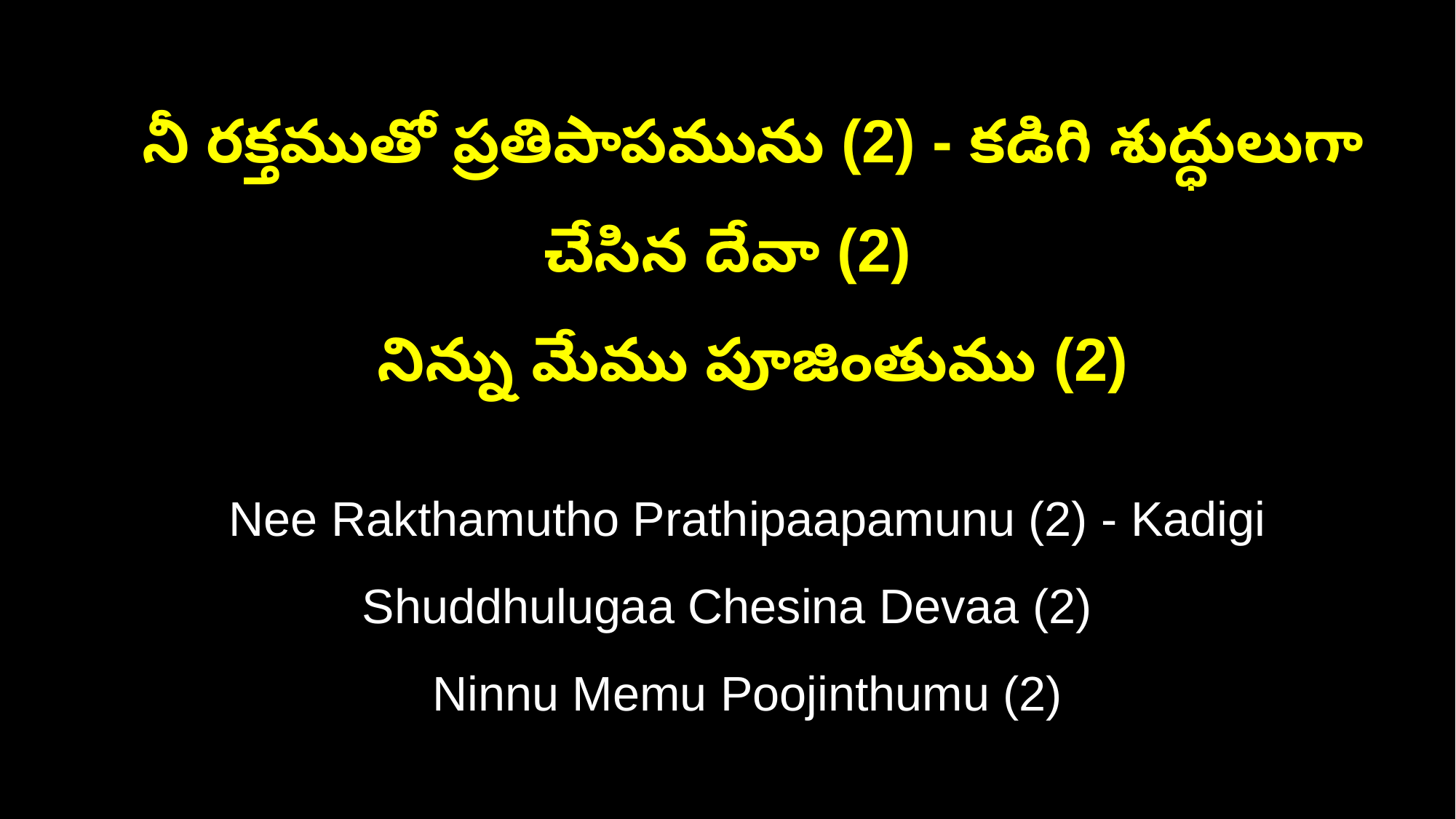

నీ రక్తముతో ప్రతిపాపమును (2) - కడిగి శుద్ధులుగా చేసిన దేవా (2)
   నిన్ను మేము పూజింతుము (2)
   Nee Rakthamutho Prathipaapamunu (2) - Kadigi Shuddhulugaa Chesina Devaa (2)
   Ninnu Memu Poojinthumu (2)